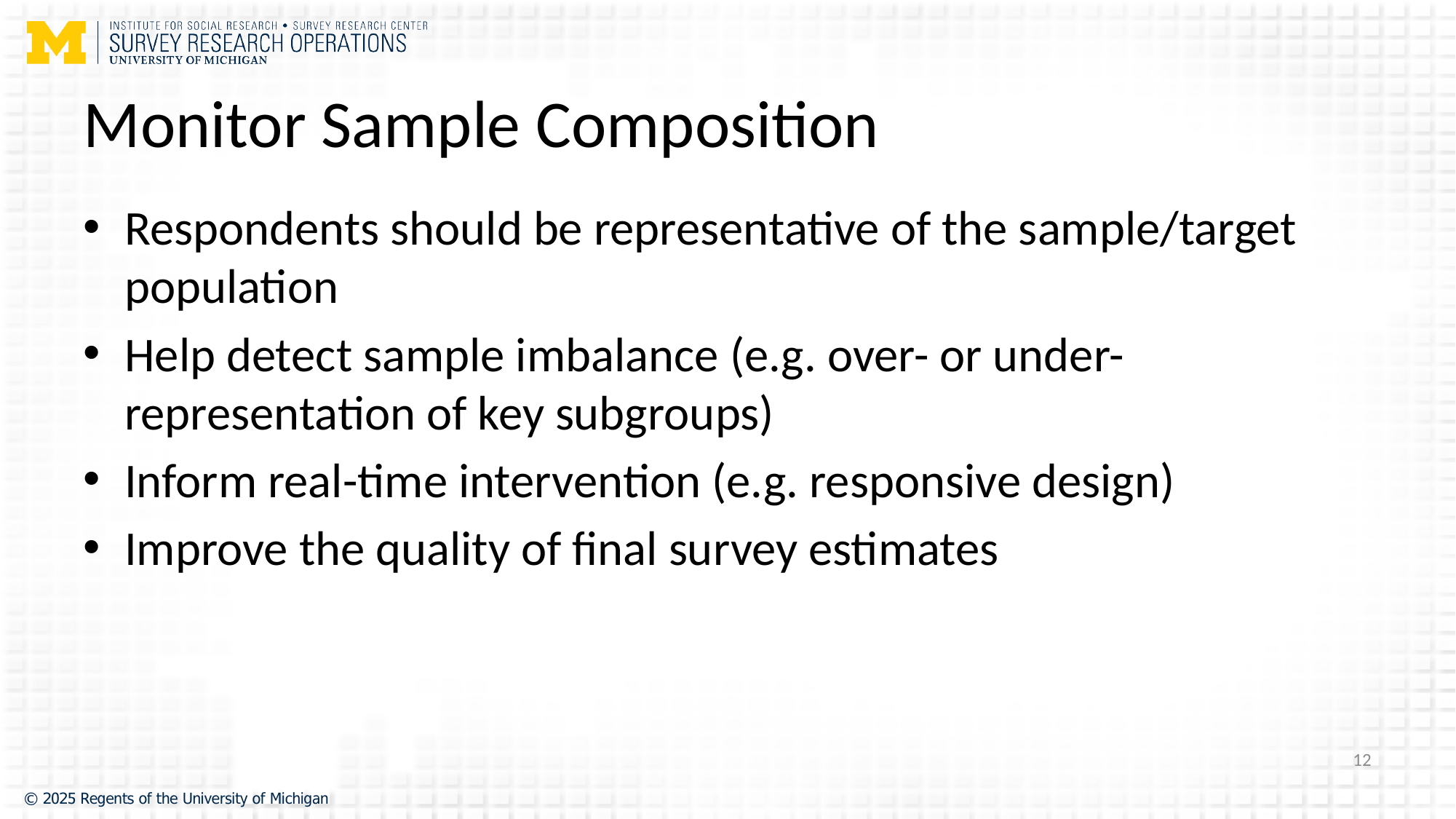

# Monitor Sample Composition
Respondents should be representative of the sample/target population
Help detect sample imbalance (e.g. over- or under-representation of key subgroups)
Inform real-time intervention (e.g. responsive design)
Improve the quality of final survey estimates
12